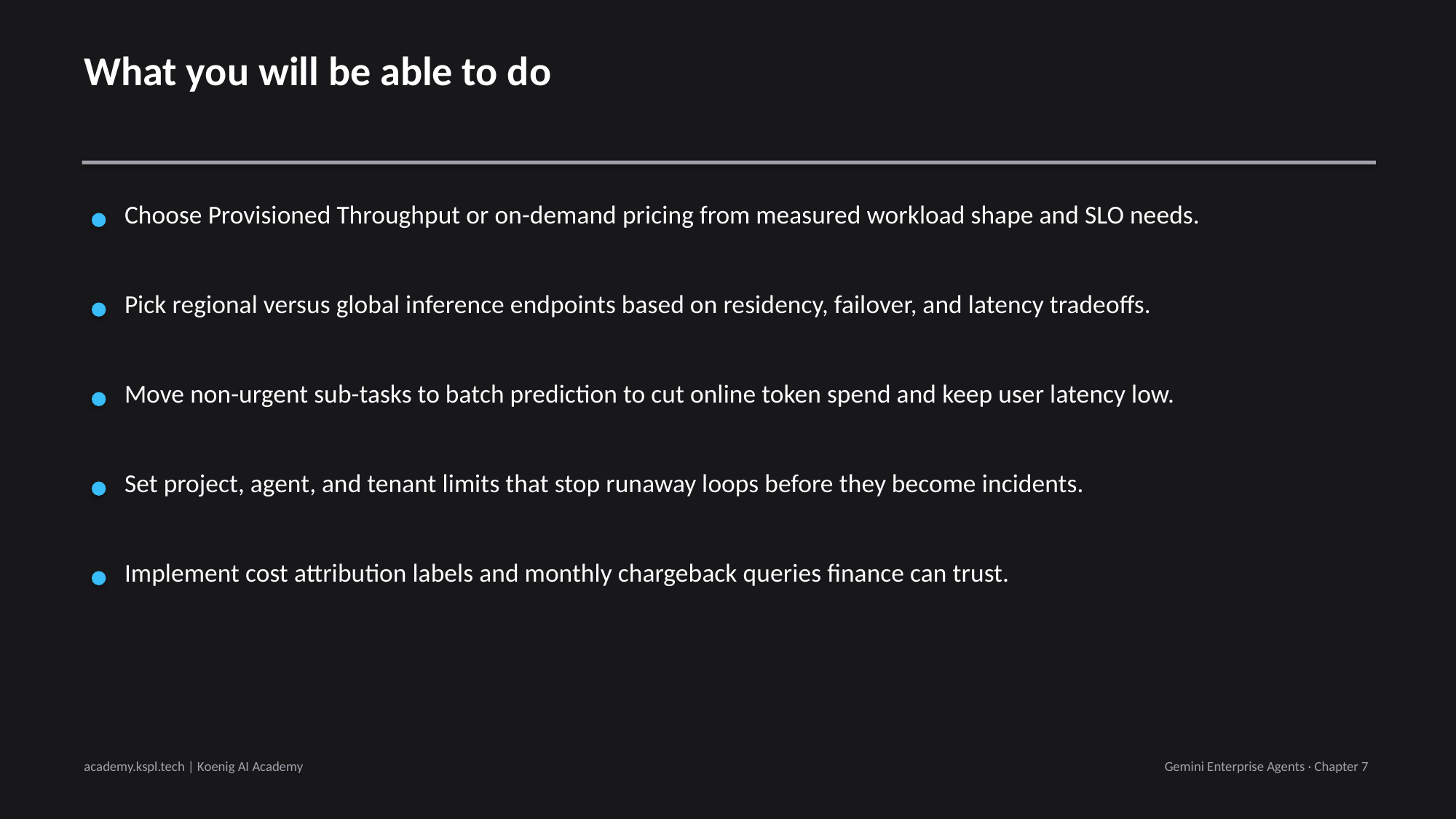

What you will be able to do

Choose Provisioned Throughput or on-demand pricing from measured workload shape and SLO needs.

Pick regional versus global inference endpoints based on residency, failover, and latency tradeoffs.

Move non-urgent sub-tasks to batch prediction to cut online token spend and keep user latency low.

Set project, agent, and tenant limits that stop runaway loops before they become incidents.

Implement cost attribution labels and monthly chargeback queries finance can trust.

academy.kspl.tech | Koenig AI Academy
Gemini Enterprise Agents · Chapter 7